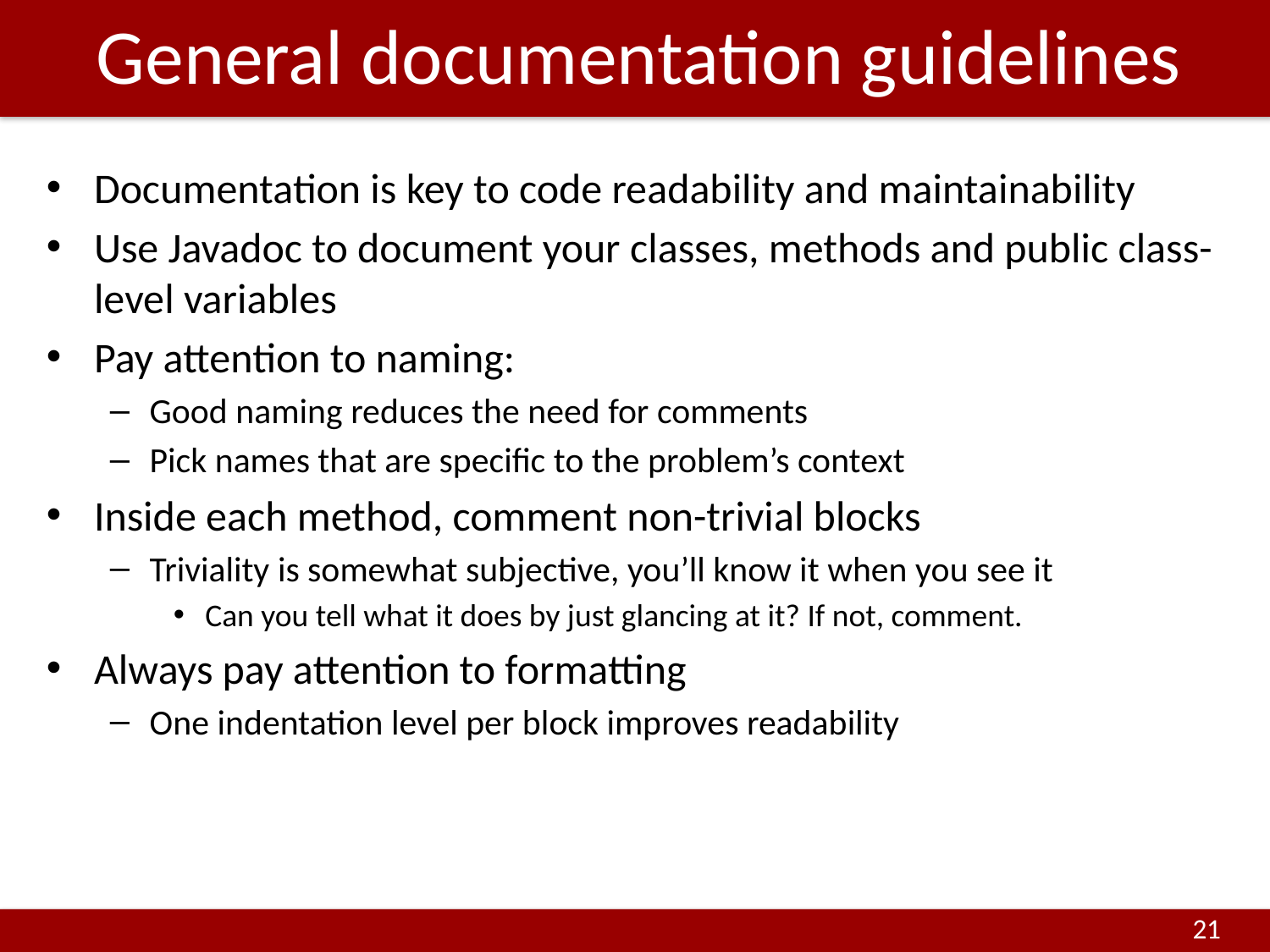

# General documentation guidelines
Documentation is key to code readability and maintainability
Use Javadoc to document your classes, methods and public class-level variables
Pay attention to naming:
Good naming reduces the need for comments
Pick names that are specific to the problem’s context
Inside each method, comment non-trivial blocks
Triviality is somewhat subjective, you’ll know it when you see it
Can you tell what it does by just glancing at it? If not, comment.
Always pay attention to formatting
One indentation level per block improves readability